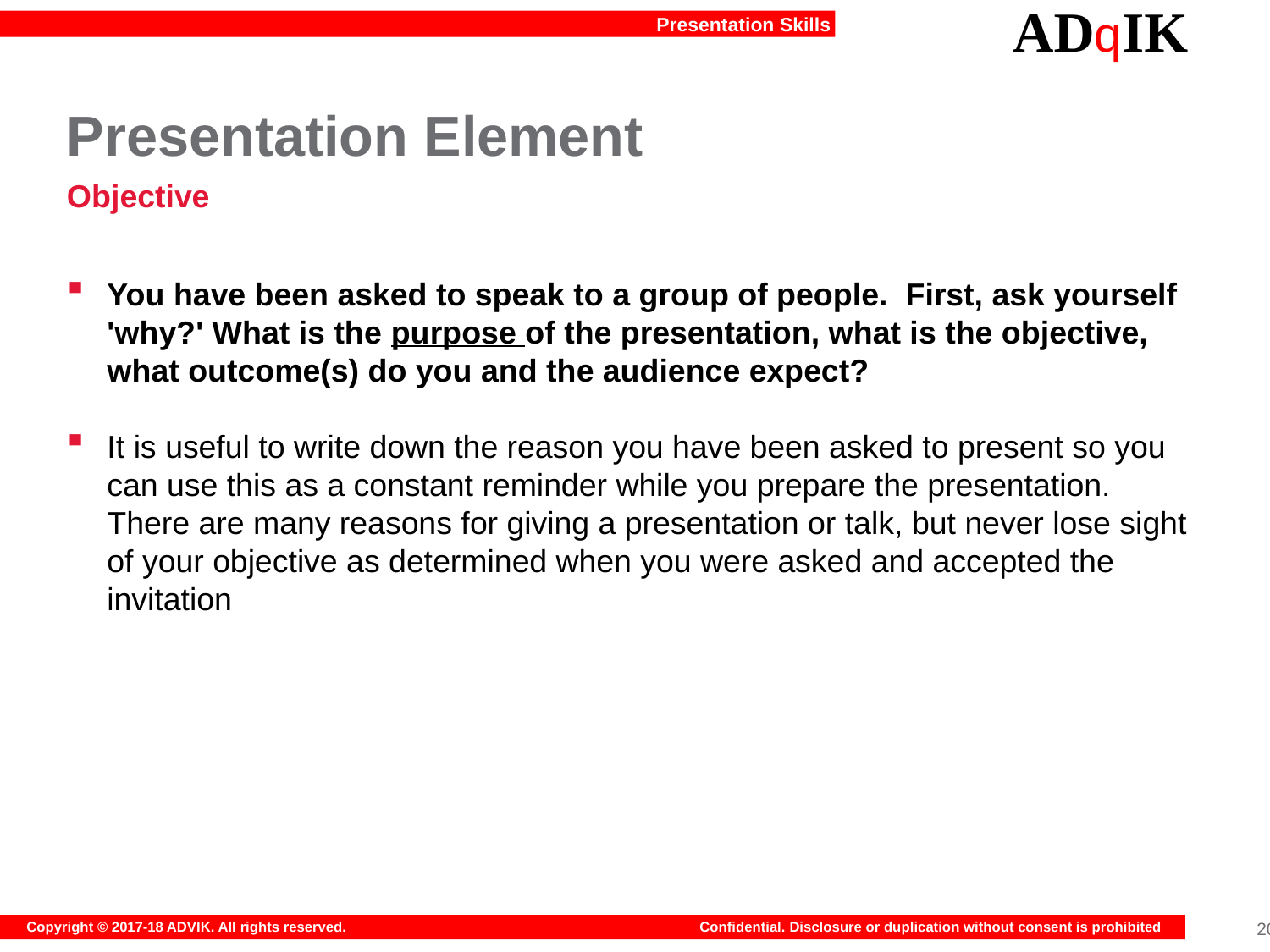

# Presentation Element
Objective
You have been asked to speak to a group of people.  First, ask yourself 'why?' What is the purpose of the presentation, what is the objective, what outcome(s) do you and the audience expect?

It is useful to write down the reason you have been asked to present so you can use this as a constant reminder while you prepare the presentation.  There are many reasons for giving a presentation or talk, but never lose sight of your objective as determined when you were asked and accepted the invitation